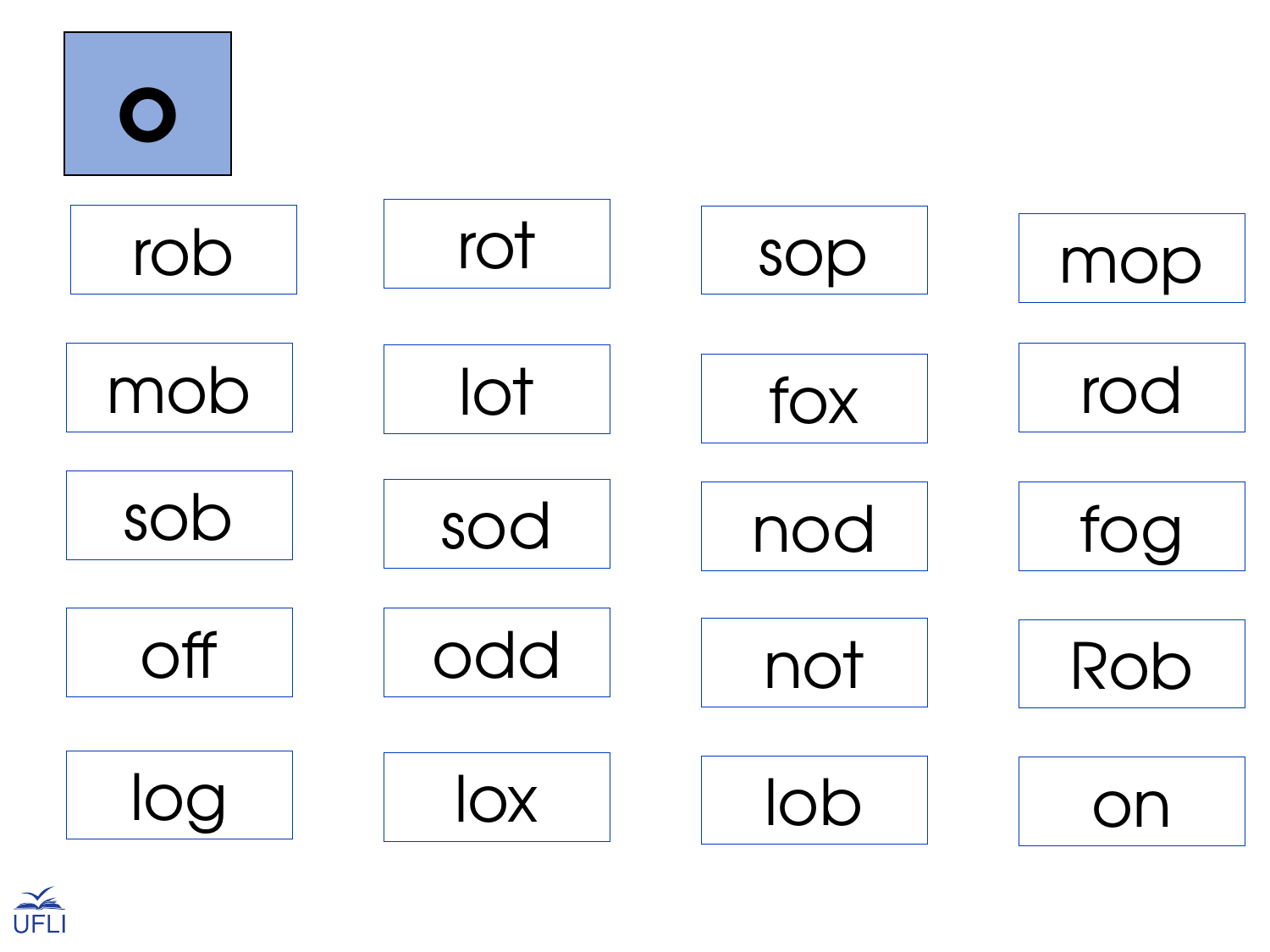

o
rot
rob
sop
mop
rod
mob
lot
fox
sob
sod
nod
fog
off
odd
not
Rob
log
lox
lob
on